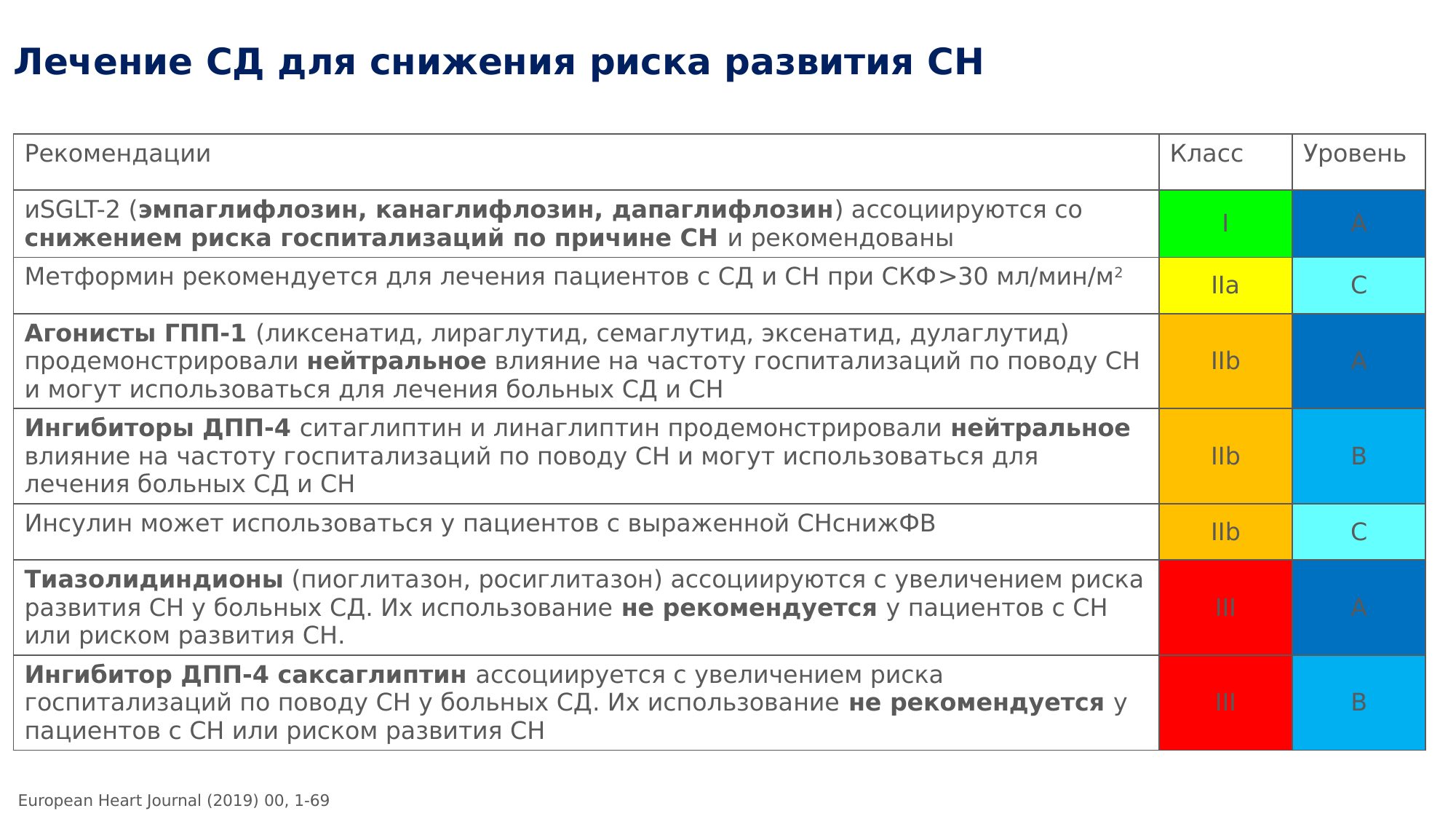

# Лечение СД для снижения риска развития СН
| Рекомендации | Класс | Уровень |
| --- | --- | --- |
| иSGLT-2 (эмпаглифлозин, канаглифлозин, дапаглифлозин) ассоциируются со снижением риска госпитализаций по причине СН и рекомендованы | I | А |
| Метформин рекомендуется для лечения пациентов с СД и СН при СКФ>30 мл/мин/м2 | IIa | C |
| Агонисты ГПП-1 (ликсенатид, лираглутид, семаглутид, эксенатид, дулаглутид) продемонстрировали нейтральное влияние на частоту госпитализаций по поводу СН и могут использоваться для лечения больных СД и СН | IIb | А |
| Ингибиторы ДПП-4 ситаглиптин и линаглиптин продемонстрировали нейтральное влияние на частоту госпитализаций по поводу СН и могут использоваться для лечения больных СД и СН | IIb | В |
| Инсулин может использоваться у пациентов с выраженной СНснижФВ | IIb | С |
| Тиазолидиндионы (пиоглитазон, росиглитазон) ассоциируются с увеличением риска развития СН у больных СД. Их использование не рекомендуется у пациентов с СН или риском развития СН. | III | A |
| Ингибитор ДПП-4 саксаглиптин ассоциируется с увеличением риска госпитализаций по поводу СН у больных СД. Их использование не рекомендуется у пациентов с СН или риском развития СН | III | B |
European Heart Journal (2019) 00, 1-69